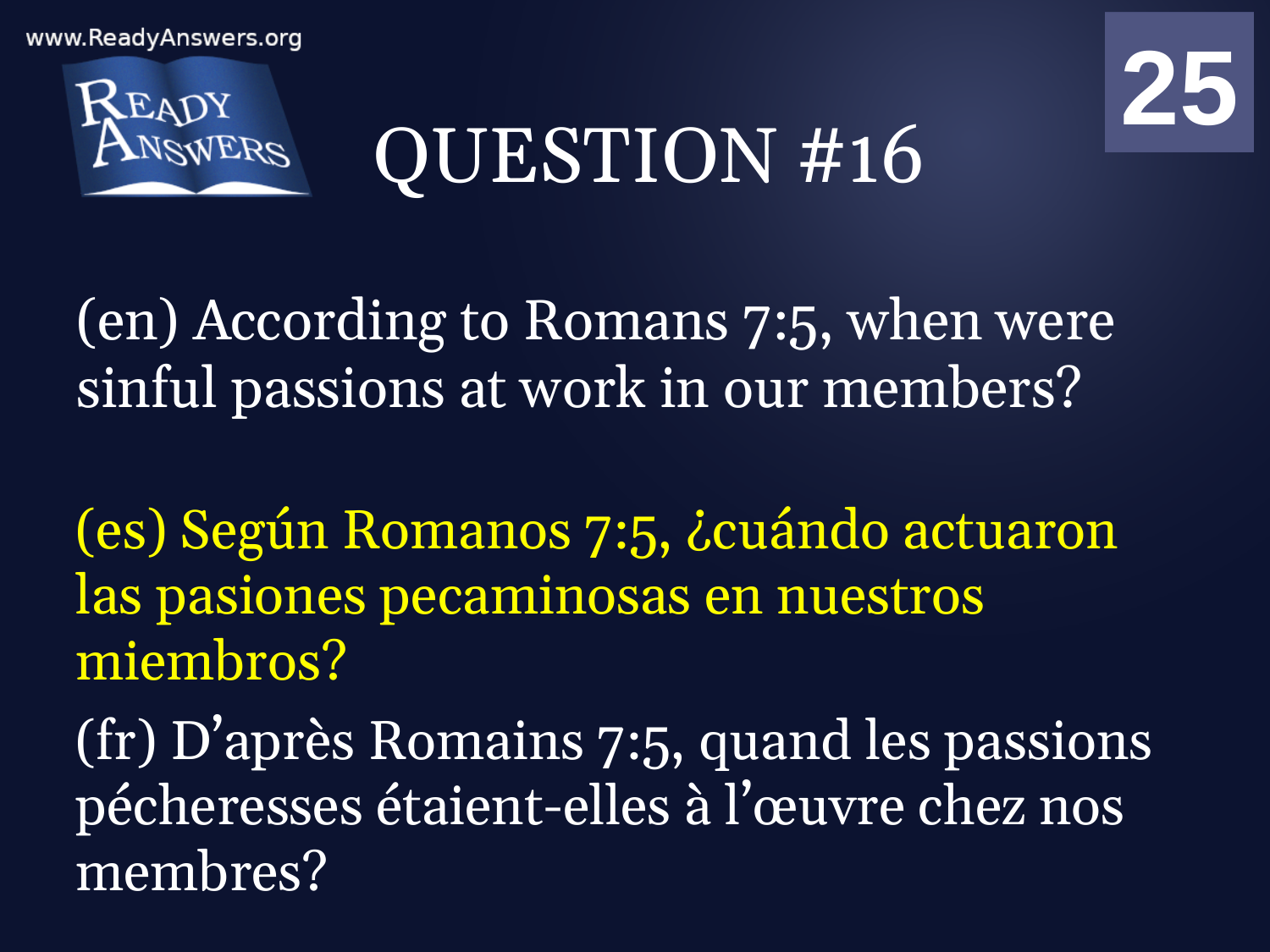

01
02
03
04
05
06
07
08
09
10
11
12
13
14
15
16
17
18
19
20
21
22
23
24
25
00
# QUESTION #16
(en) According to Romans 7:5, when were sinful passions at work in our members?
(es) Según Romanos 7:5, ¿cuándo actuaron las pasiones pecaminosas en nuestros miembros?
(fr) D’après Romains 7:5, quand les passions pécheresses étaient-elles à l’œuvre chez nos membres?